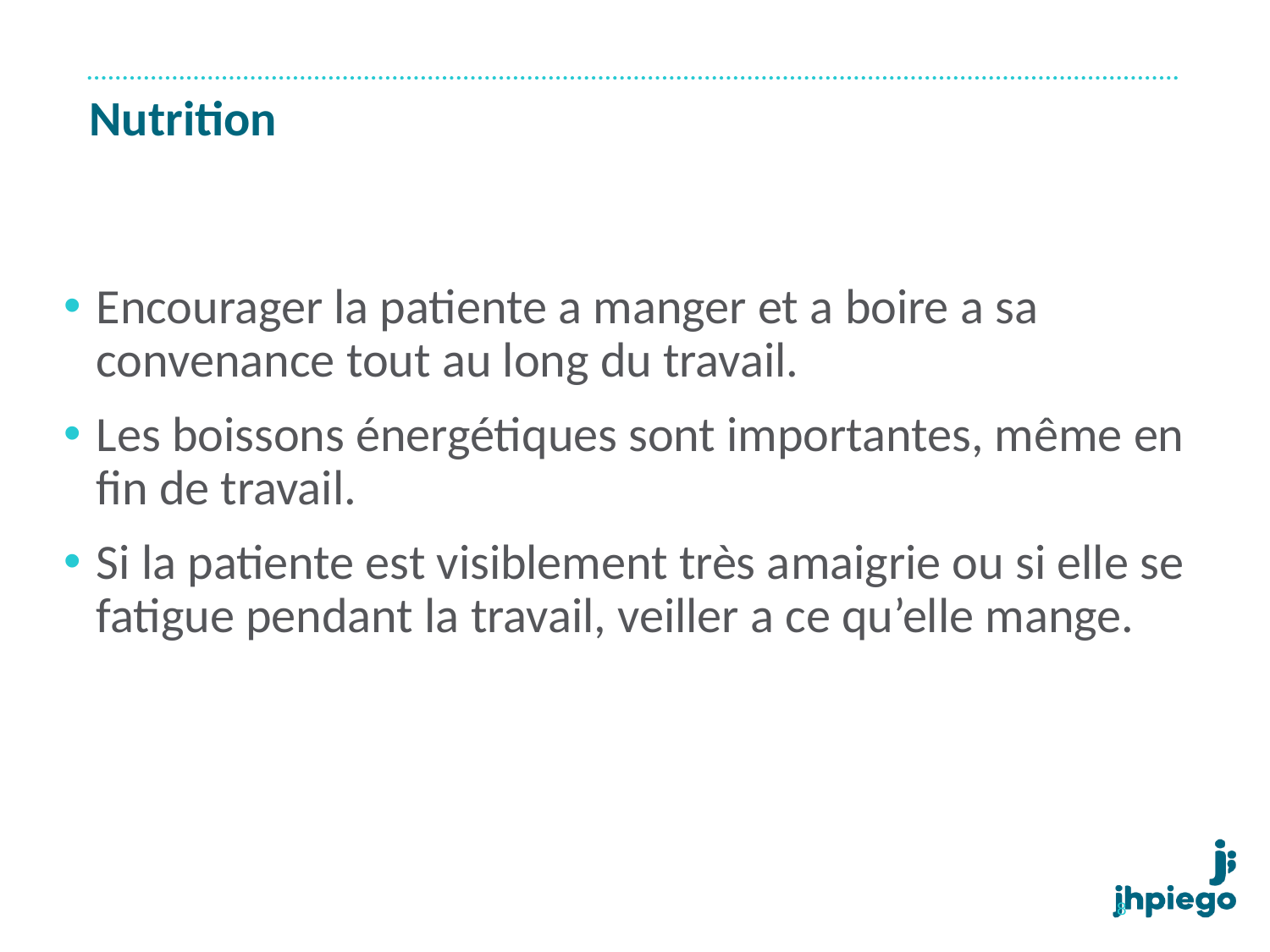

# Nutrition
Encourager la patiente a manger et a boire a sa convenance tout au long du travail.
Les boissons énergétiques sont importantes, même en fin de travail.
Si la patiente est visiblement très amaigrie ou si elle se fatigue pendant la travail, veiller a ce qu’elle mange.
8